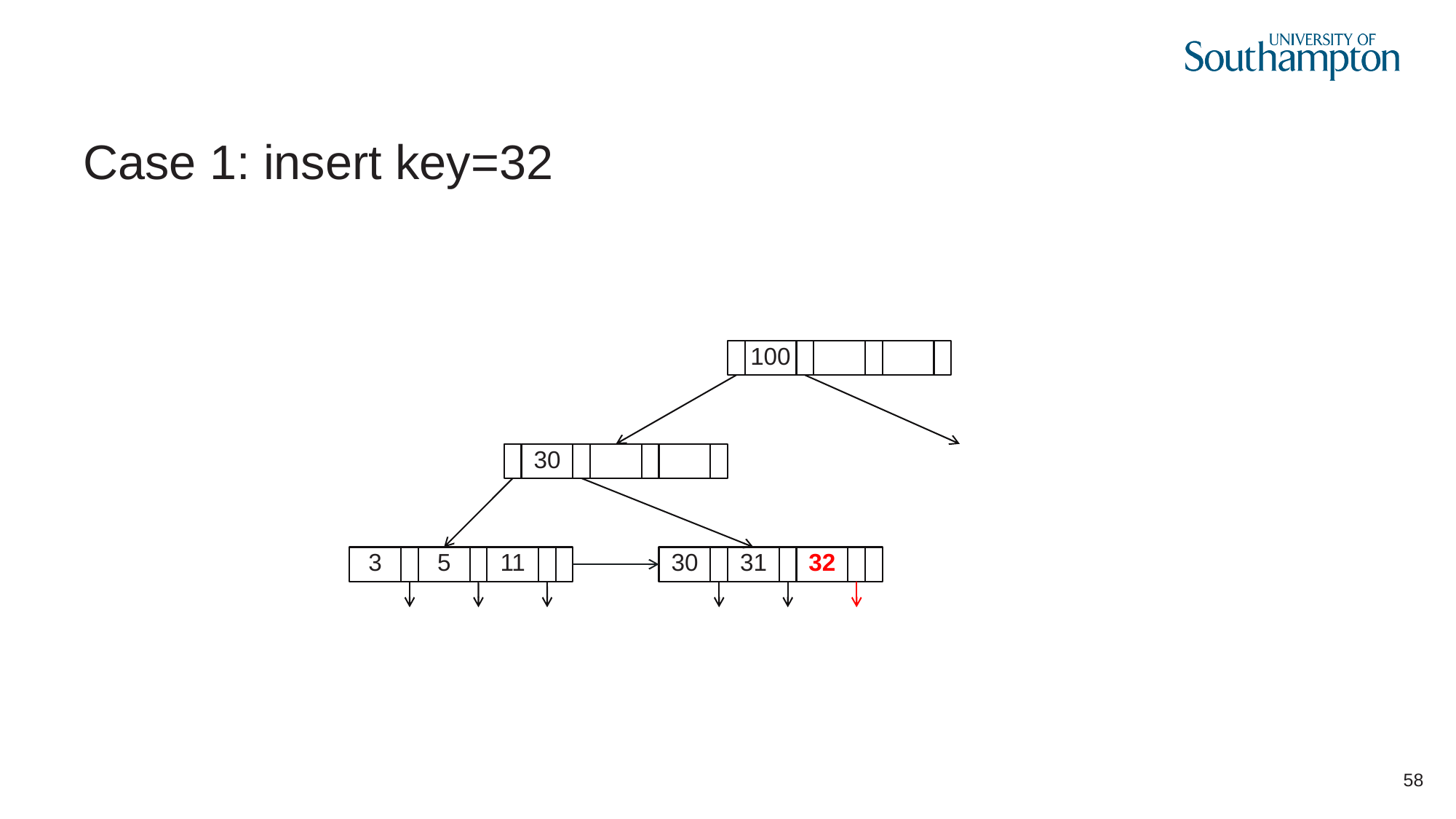

# Case 1: insert key=32

100

30

32

3

5

11

30

31